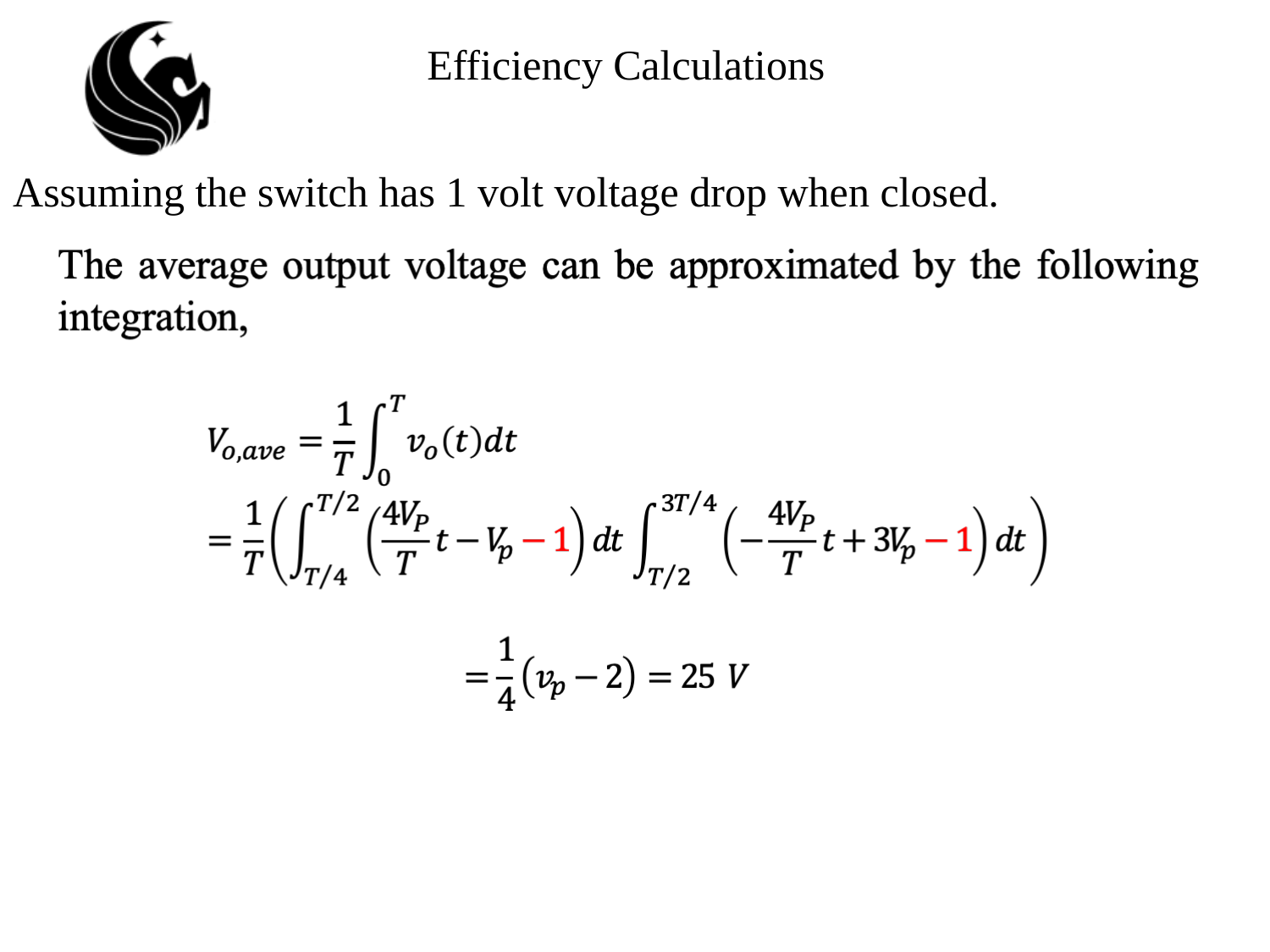

Efficiency Calculations
Assuming the switch has 1 volt voltage drop when closed.